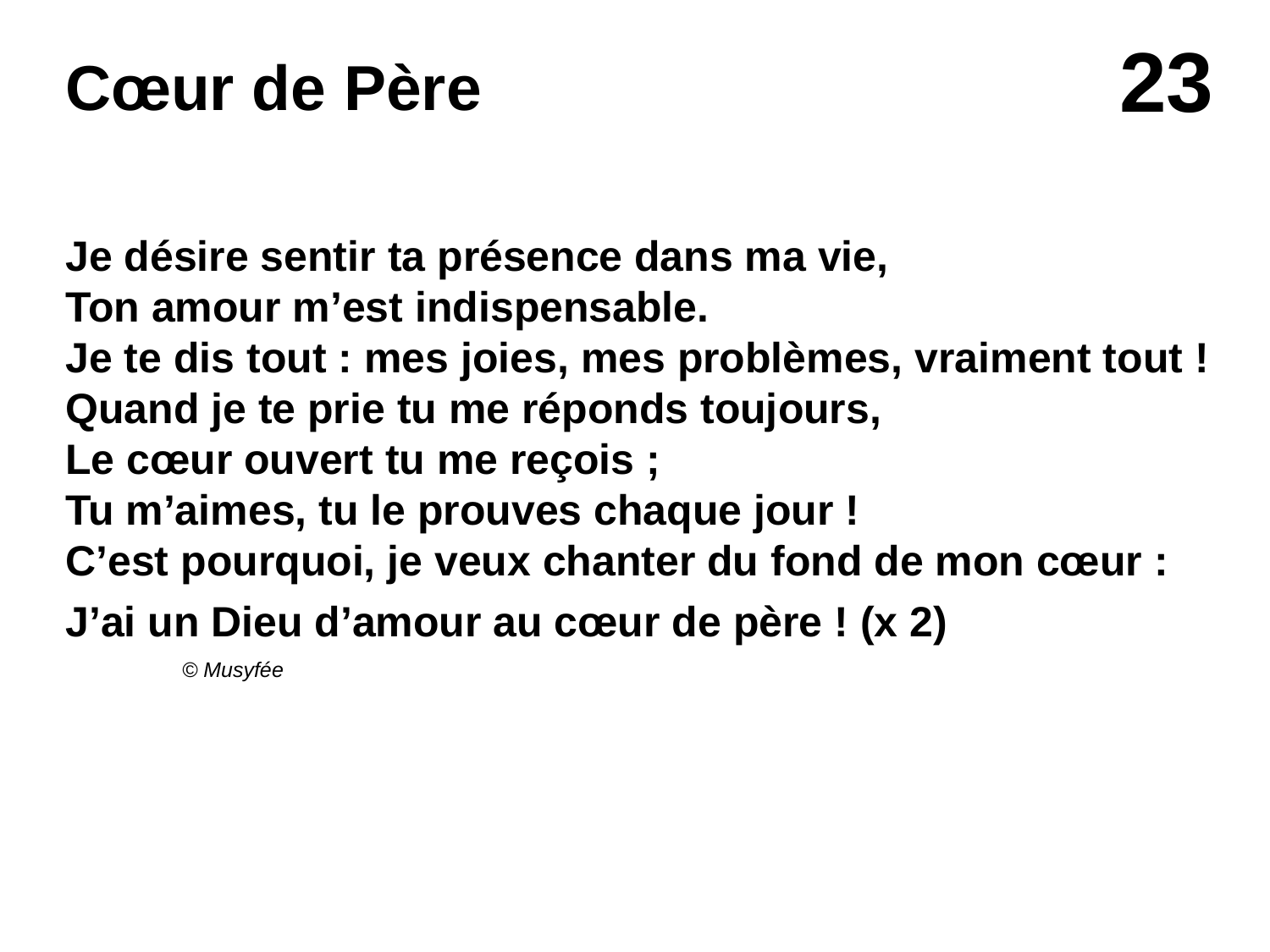

# Cœur de Père
Je désire sentir ta présence dans ma vie,
Ton amour m’est indispensable.
Je te dis tout : mes joies, mes problèmes, vraiment tout !
Quand je te prie tu me réponds toujours,
Le cœur ouvert tu me reçois ;
Tu m’aimes, tu le prouves chaque jour !
C’est pourquoi, je veux chanter du fond de mon cœur :
J’ai un Dieu d’amour au cœur de père ! (x 2)
© Musyfée